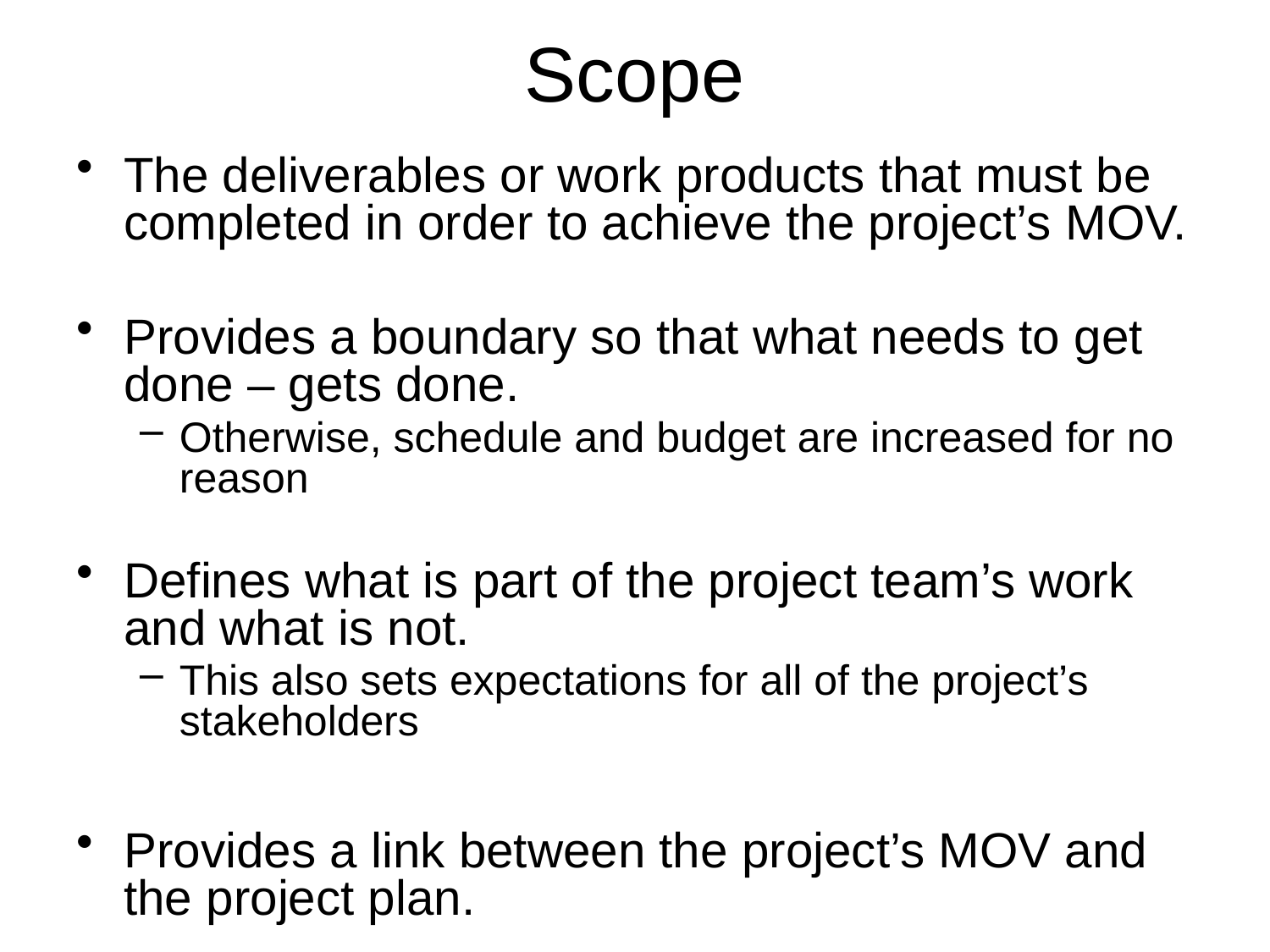

# Scope
The deliverables or work products that must be completed in order to achieve the project’s MOV.

Provides a boundary so that what needs to get done – gets done.
Otherwise, schedule and budget are increased for no reason

Defines what is part of the project team’s work and what is not.
This also sets expectations for all of the project’s stakeholders

Provides a link between the project’s MOV and the project plan.